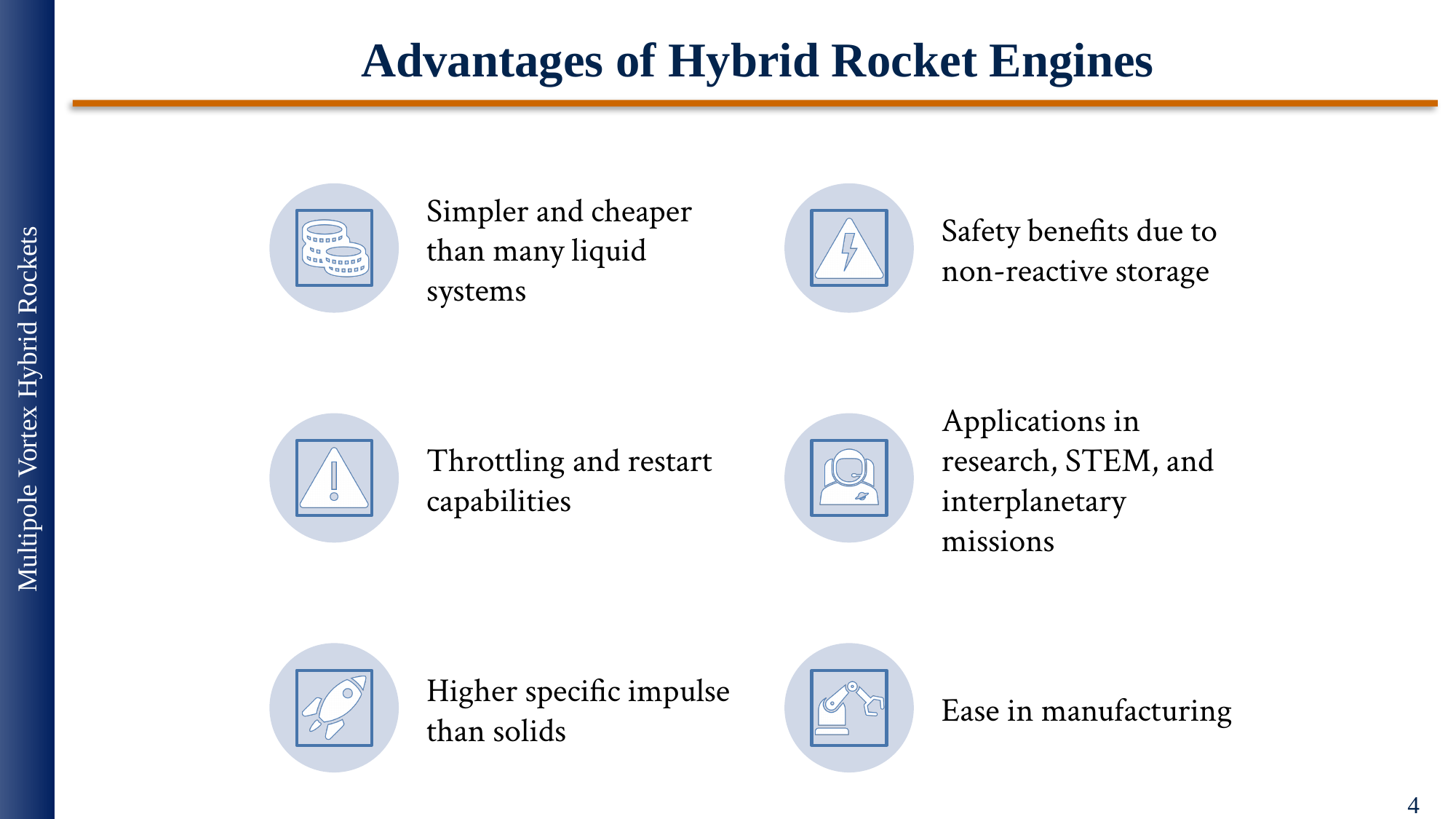

# Advantages of Hybrid Rocket Engines
Simpler and cheaper than many liquid systems
Safety benefits due to non-reactive storage
Throttling and restart capabilities
Applications in research, STEM, and interplanetary missions
Higher specific impulse than solids
Ease in manufacturing